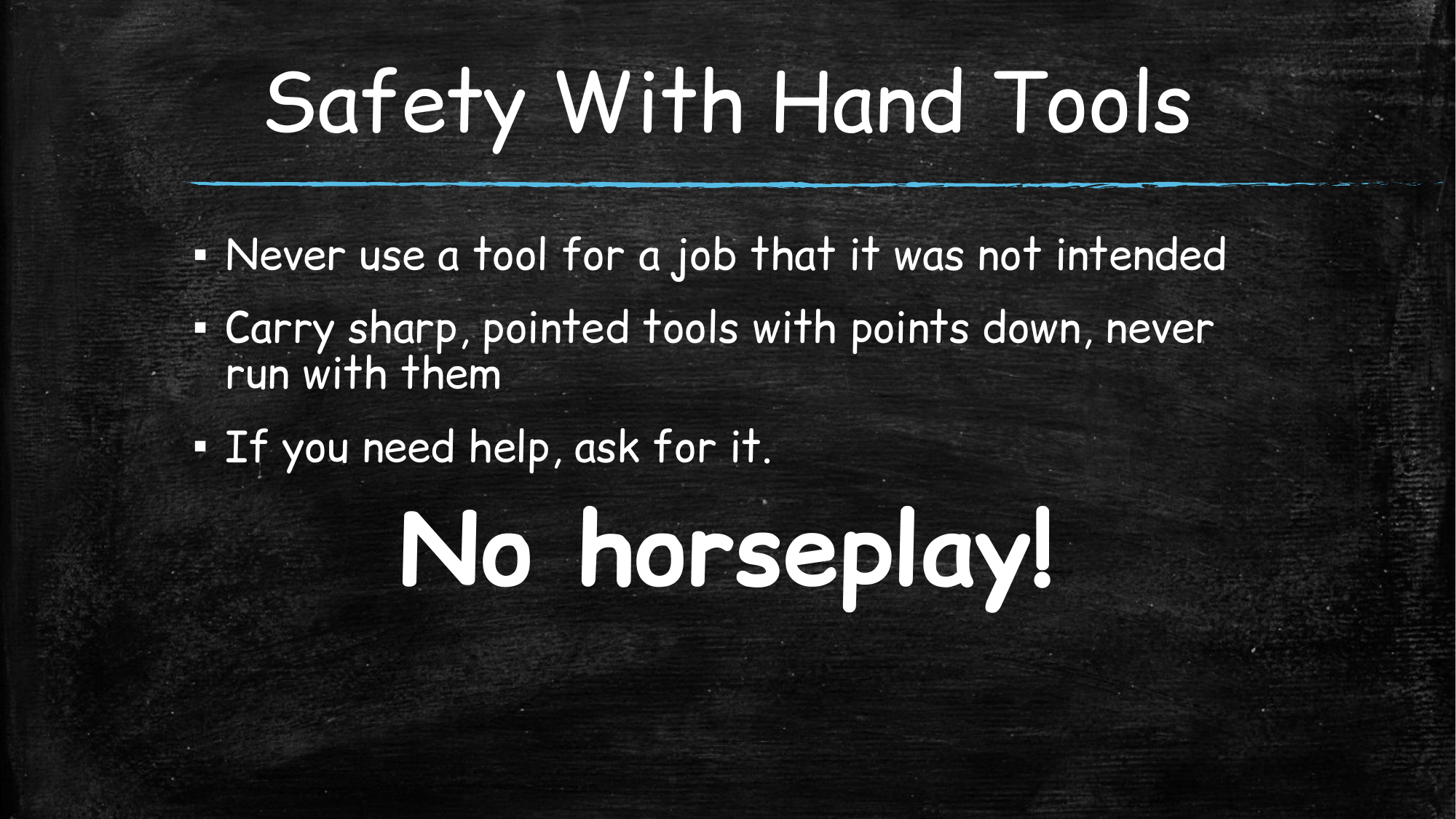

# Safety With Hand Tools
Never use a tool for a job that it was not intended
Carry sharp, pointed tools with points down, never run with them
If you need help, ask for it.
No horseplay!